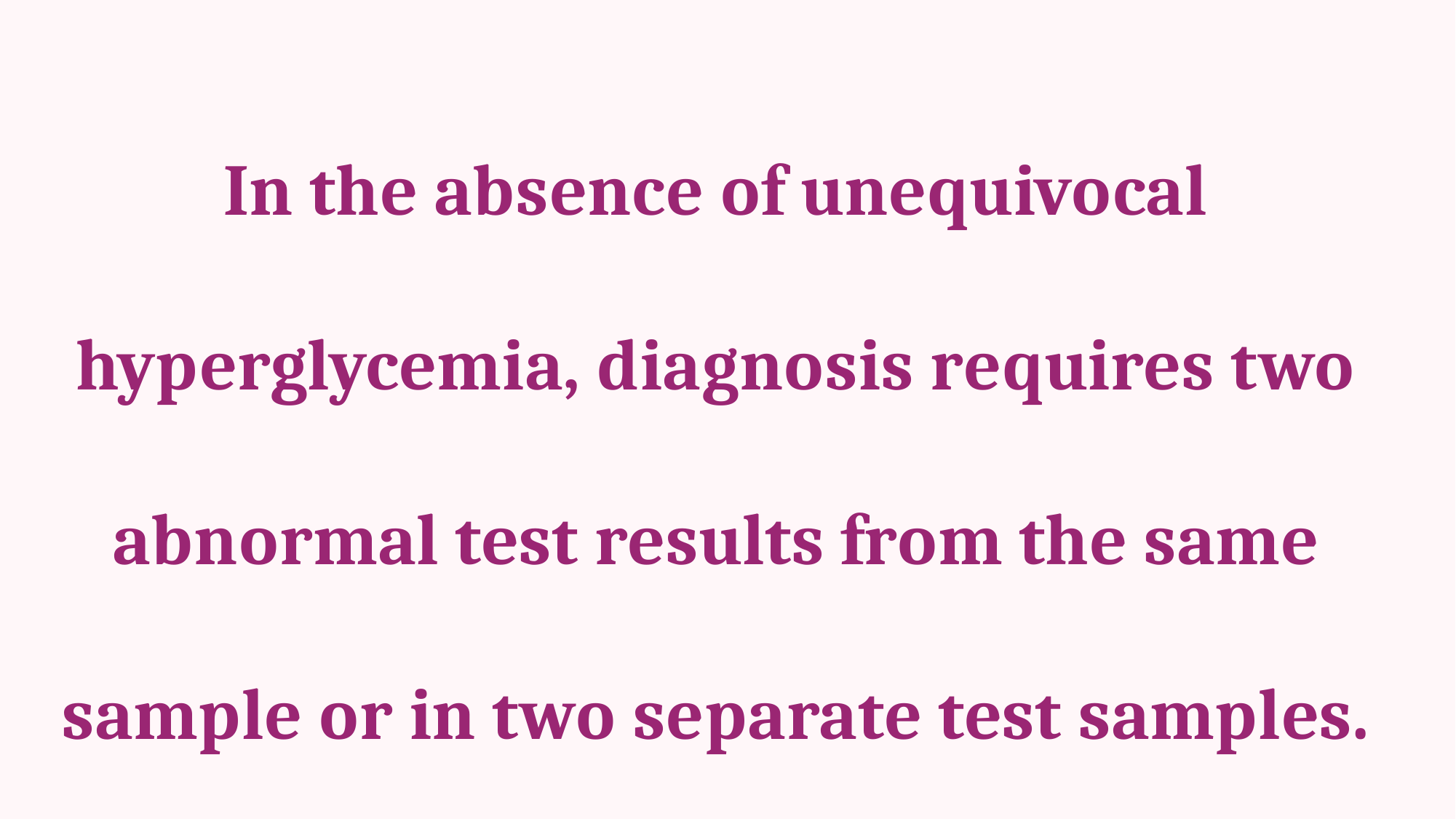

In the absence of unequivocal hyperglycemia, diagnosis requires two abnormal test results from the same sample or in two separate test samples.